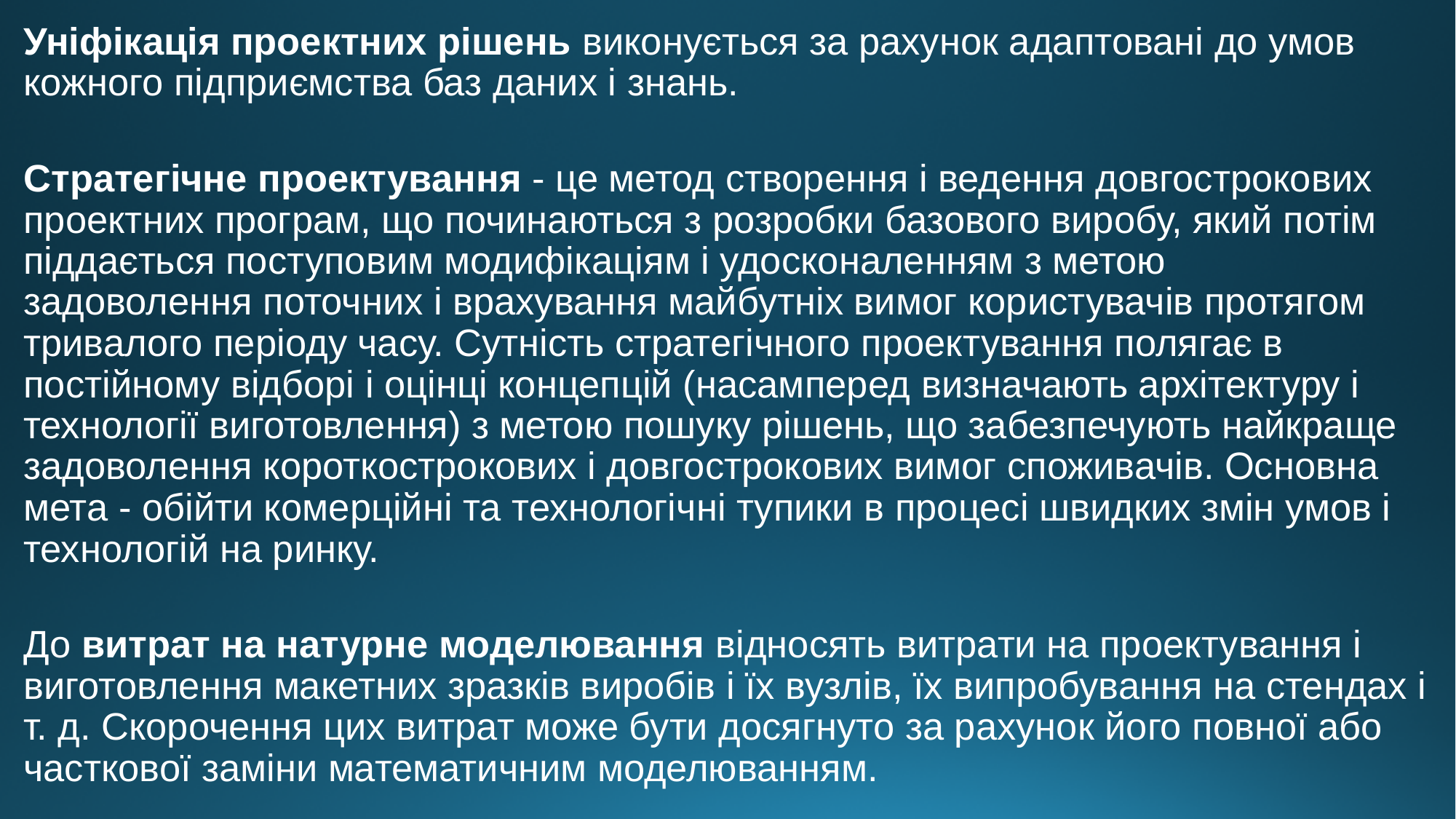

Уніфікація проектних рішень виконується за рахунок адаптовані до умов кожного підприємства баз даних і знань.
Стратегічне проектування - це метод створення і ведення довгострокових проектних програм, що починаються з розробки базового виробу, який потім піддається поступовим модифікаціям і удосконаленням з метою
задоволення поточних і врахування майбутніх вимог користувачів протягом тривалого періоду часу. Сутність стратегічного проектування полягає в постійному відборі і оцінці концепцій (насамперед визначають архітектуру і технології виготовлення) з метою пошуку рішень, що забезпечують найкраще задоволення короткострокових і довгострокових вимог споживачів. Основна мета - обійти комерційні та технологічні тупики в процесі швидких змін умов і технологій на ринку.
До витрат на натурне моделювання відносять витрати на проектування і виготовлення макетних зразків виробів і їх вузлів, їх випробування на стендах і т. д. Скорочення цих витрат може бути досягнуто за рахунок його повної або часткової заміни математичним моделюванням.